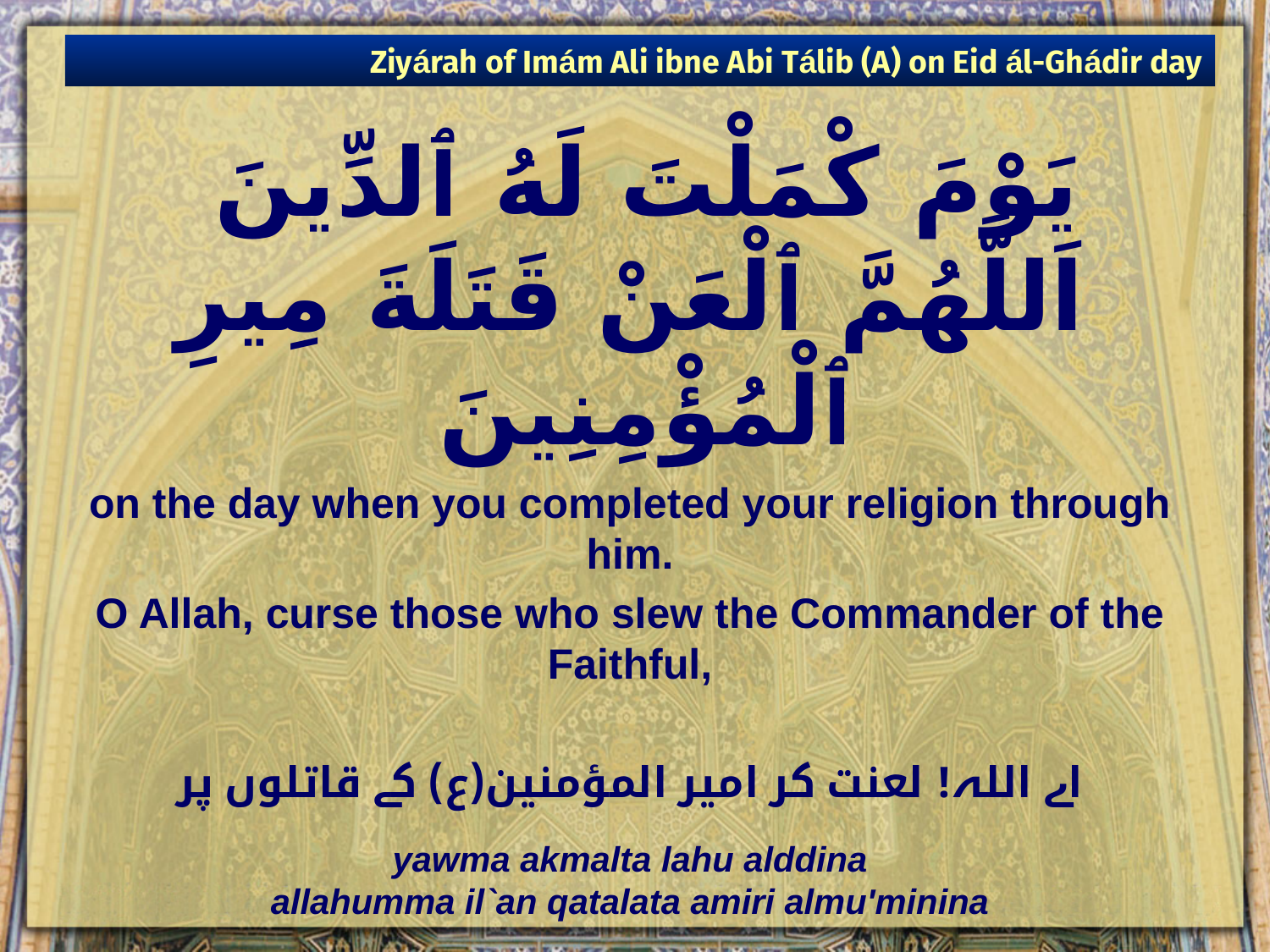

Ziyárah of Imám Ali ibne Abi Tálib (A) on Eid ál-Ghádir day
# يَوْمَ كْمَلْتَ لَهُ ٱلدِّينَ اَللَّهُمَّ ٱلْعَنْ قَتَلَةَ مِيرِ ٱلْمُؤْمِنِينَ
on the day when you completed your religion through him.
O Allah, curse those who slew the Commander of the Faithful,

اے اللہ! لعنت کر امیر المؤمنین(ع) کے قاتلوں پر
yawma akmalta lahu alddina
allahumma il`an qatalata amiri almu'minina